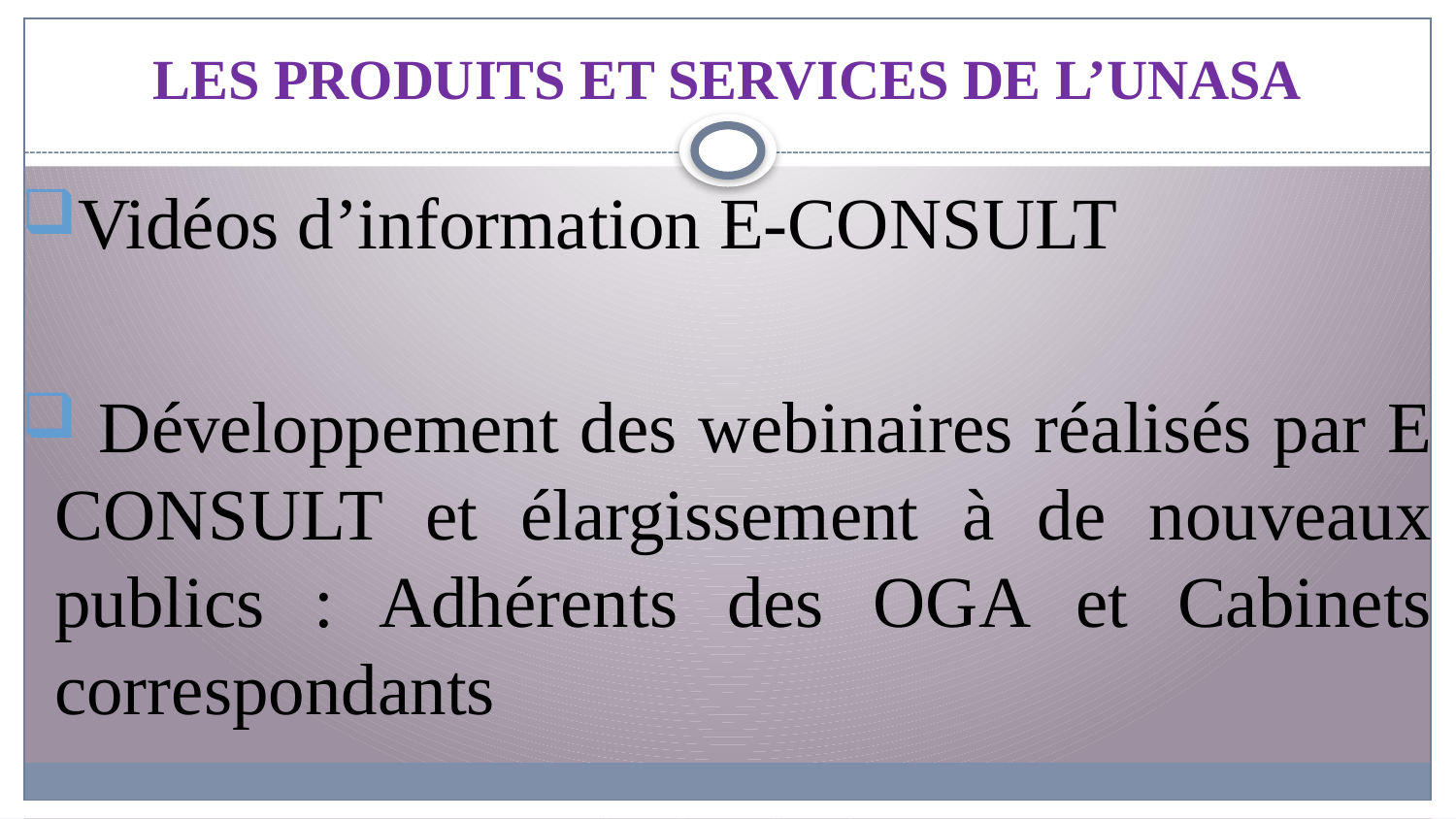

# LES PRODUITS ET SERVICES DE L’UNASA
Vidéos d’information E-CONSULT

 Développement des webinaires réalisés par E CONSULT et élargissement à de nouveaux publics : Adhérents des OGA et Cabinets correspondants